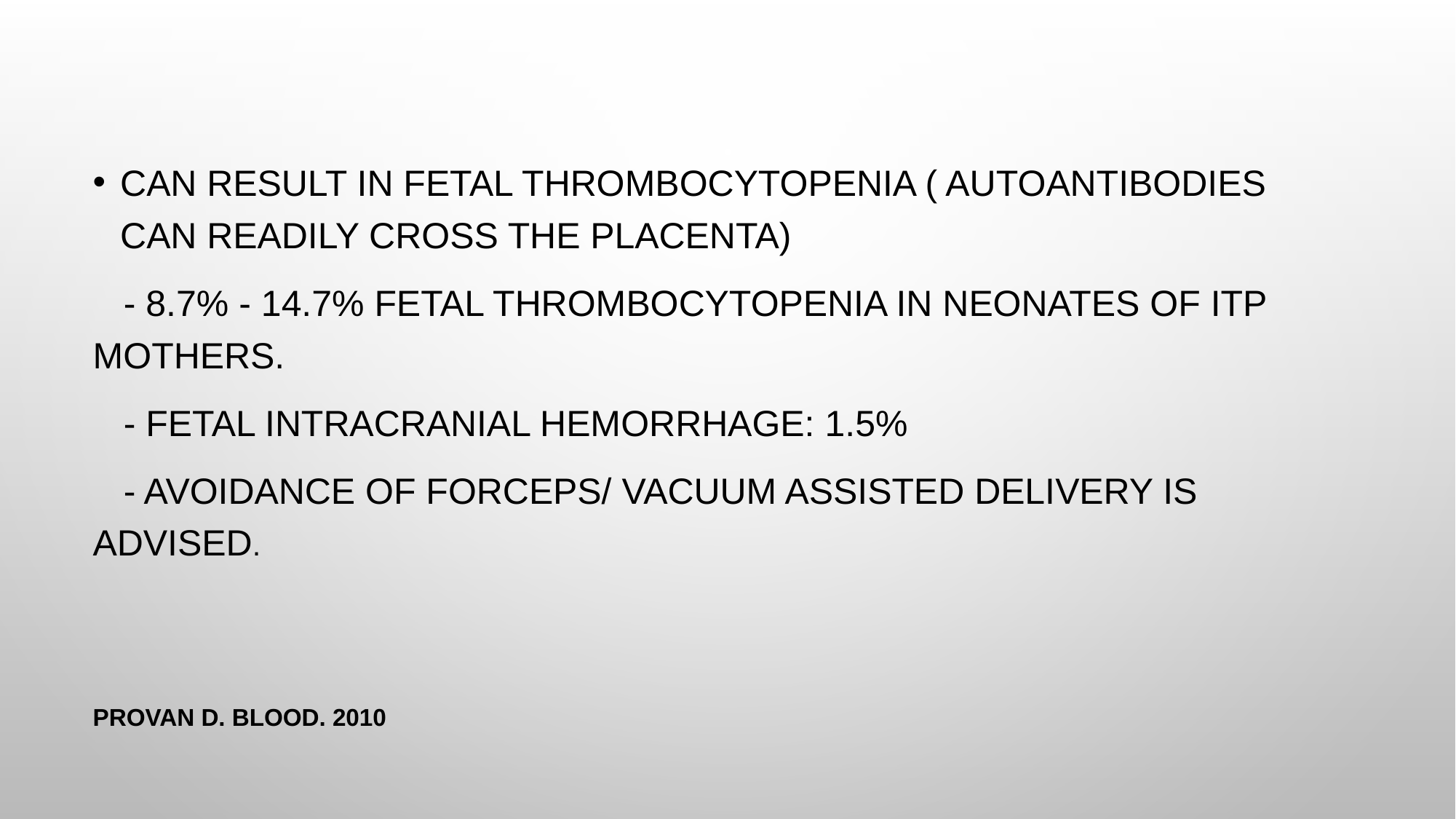

Can result in fetal thrombocytopenia ( autoantibodies can readily cross the placenta)
   - 8.7% - 14.7% fetal thrombocytopenia in neonates of ITP mothers.
   - fetal intracranial hemorrhage: 1.5%
   - avoidance of forceps/ Vacuum assisted delivery is advised.

Provan D. Blood. 2010